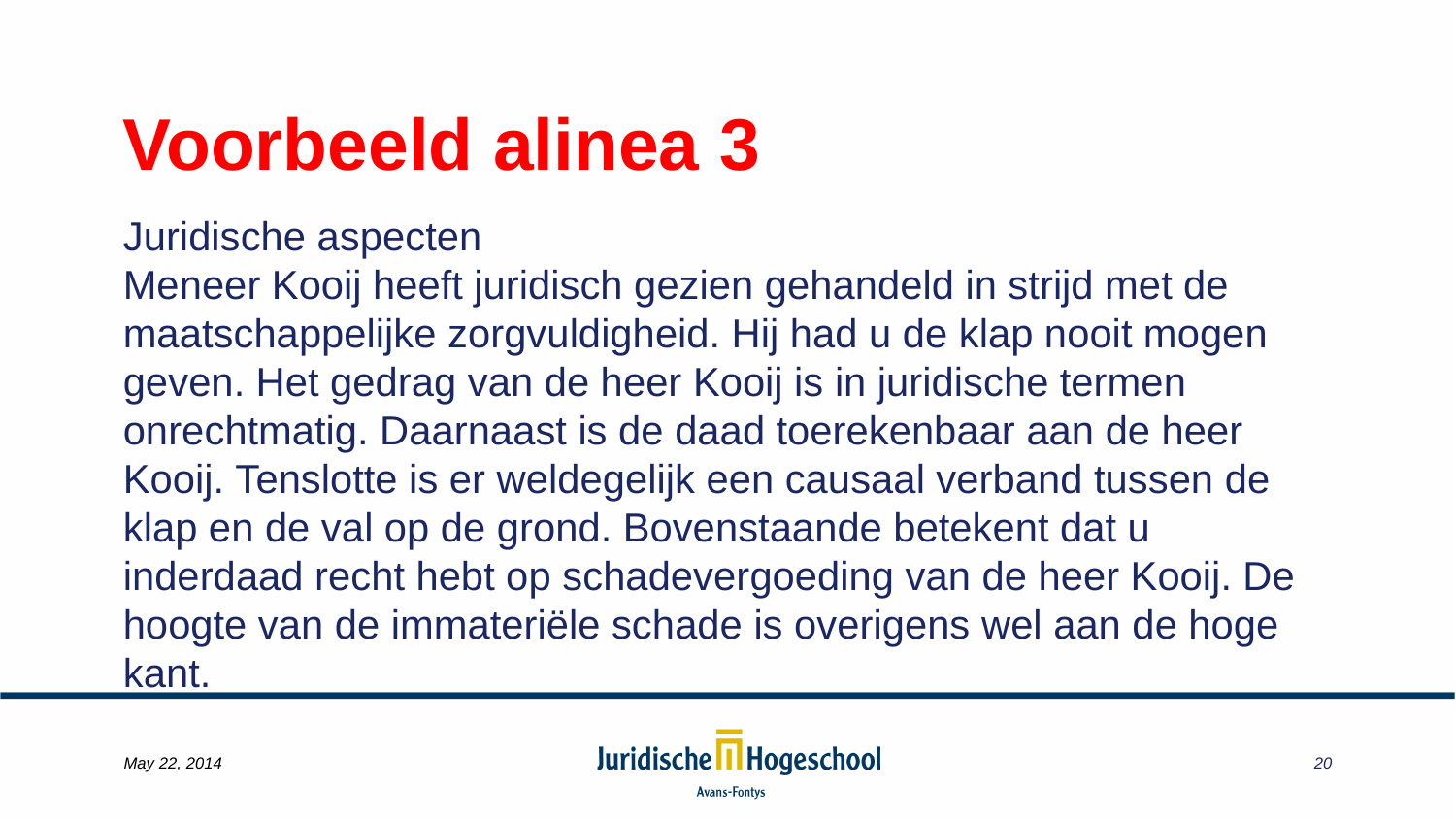

# Voorbeeld alinea 3
Juridische aspecten
Meneer Kooij heeft juridisch gezien gehandeld in strijd met de maatschappelijke zorgvuldigheid. Hij had u de klap nooit mogen geven. Het gedrag van de heer Kooij is in juridische termen onrechtmatig. Daarnaast is de daad toerekenbaar aan de heer Kooij. Tenslotte is er weldegelijk een causaal verband tussen de klap en de val op de grond. Bovenstaande betekent dat u inderdaad recht hebt op schadevergoeding van de heer Kooij. De hoogte van de immateriële schade is overigens wel aan de hoge kant.

May 22, 2014
20